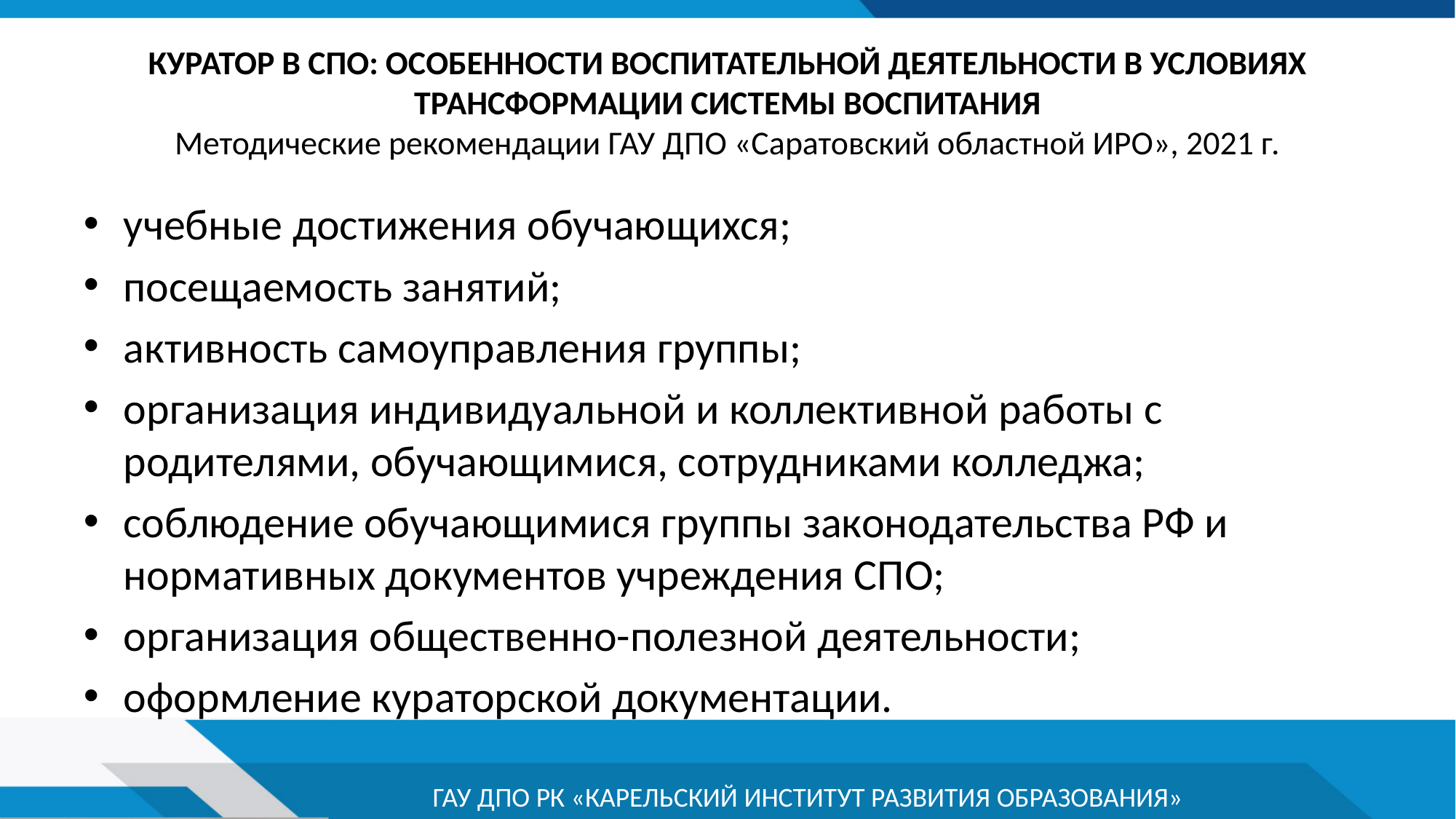

# КУРАТОР В СПО: ОСОБЕННОСТИ ВОСПИТАТЕЛЬНОЙ ДЕЯТЕЛЬНОСТИ В УСЛОВИЯХ ТРАНСФОРМАЦИИ СИСТЕМЫ ВОСПИТАНИЯ Методические рекомендации ГАУ ДПО «Саратовский областной ИРО», 2021 г.
учебные достижения обучающихся;
посещаемость занятий;
активность самоуправления группы;
организация индивидуальной и коллективной работы с родителями, обучающимися, сотрудниками колледжа;
соблюдение обучающимися группы законодательства РФ и нормативных документов учреждения СПО;
организация общественно-полезной деятельности;
оформление кураторской документации.